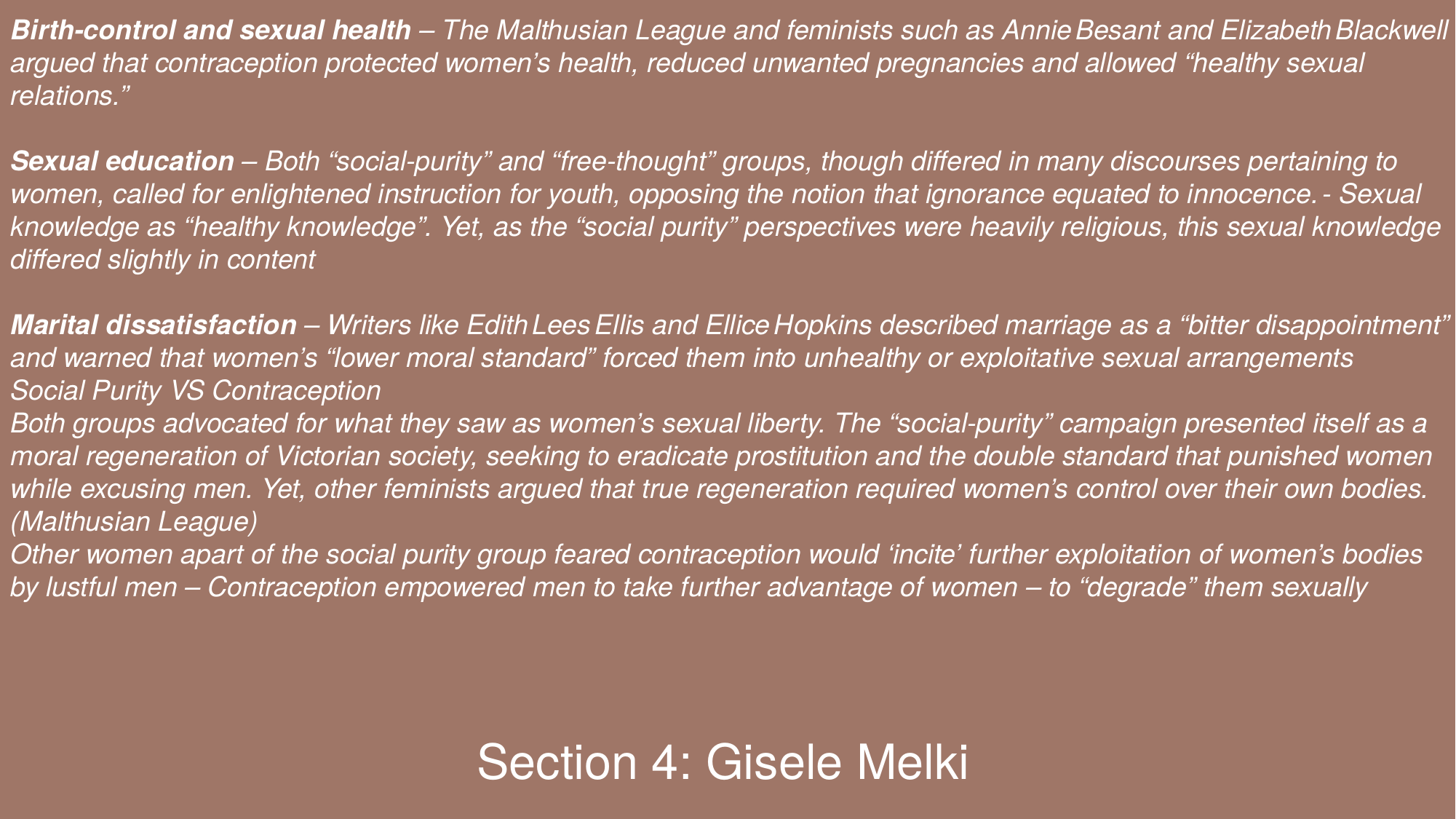

Birth‑control and sexual health – The Malthusian League and feminists such as Annie Besant and Elizabeth Blackwell argued that contraception protected women’s health, reduced unwanted pregnancies and allowed “healthy sexual relations.”
 
Sexual education – Both “social‑purity” and “free‑thought” groups, though differed in many discourses pertaining to women, called for enlightened instruction for youth, opposing the notion that ignorance equated to innocence. - Sexual knowledge as “healthy knowledge”. Yet, as the “social purity” perspectives were heavily religious, this sexual knowledge differed slightly in content
 
Marital dissatisfaction – Writers like Edith Lees Ellis and Ellice Hopkins described marriage as a “bitter disappointment” and warned that women’s “lower moral standard” forced them into unhealthy or exploitative sexual arrangements
Social Purity VS Contraception
Both groups advocated for what they saw as women’s sexual liberty. The “social‑purity” campaign presented itself as a moral regeneration of Victorian society, seeking to eradicate prostitution and the double standard that punished women while excusing men. Yet, other feminists argued that true regeneration required women’s control over their own bodies. (Malthusian League)
Other women apart of the social purity group feared contraception would ‘incite’ further exploitation of women’s bodies by lustful men – Contraception empowered men to take further advantage of women – to “degrade” them sexually

Section 4: Gisele Melki